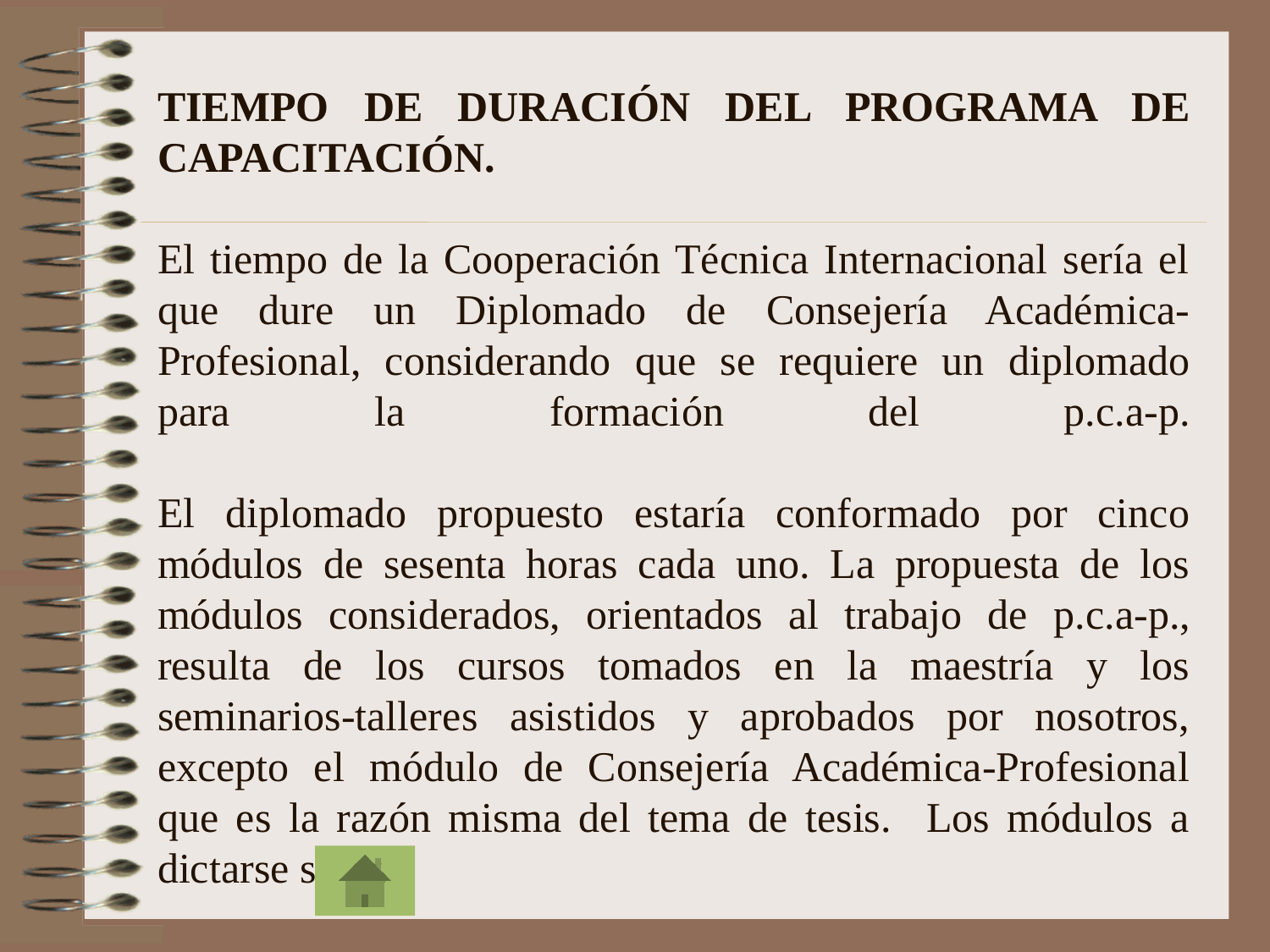

# TIEMPO DE DURACIÓN DEL PROGRAMA DE CAPACITACIÓN. El tiempo de la Cooperación Técnica Internacional sería el que dure un Diplomado de Consejería Académica-Profesional, considerando que se requiere un diplomado para la formación del p.c.a-p. El diplomado propuesto estaría conformado por cinco módulos de sesenta horas cada uno. La propuesta de los módulos considerados, orientados al trabajo de p.c.a-p., resulta de los cursos tomados en la maestría y los seminarios-talleres asistidos y aprobados por nosotros, excepto el módulo de Consejería Académica-Profesional que es la razón misma del tema de tesis.  Los módulos a dictarse serian: